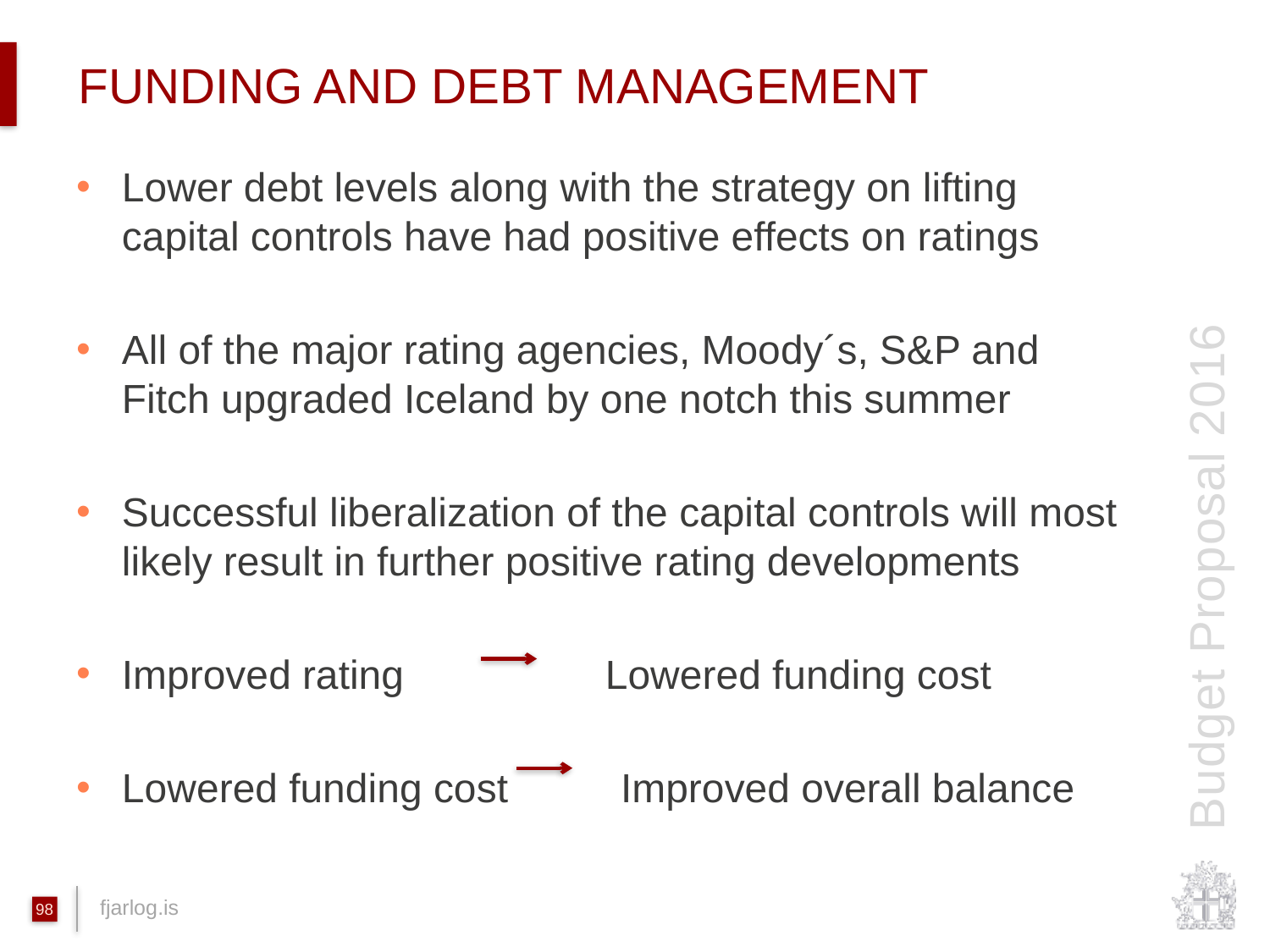

# Funding and debt management
Lower debt levels along with the strategy on lifting capital controls have had positive effects on ratings

All of the major rating agencies, Moody´s, S&P and Fitch upgraded Iceland by one notch this summer

Successful liberalization of the capital controls will most likely result in further positive rating developments

Improved rating                  Lowered funding cost

Lowered funding cost  	 Improved overall balance

98